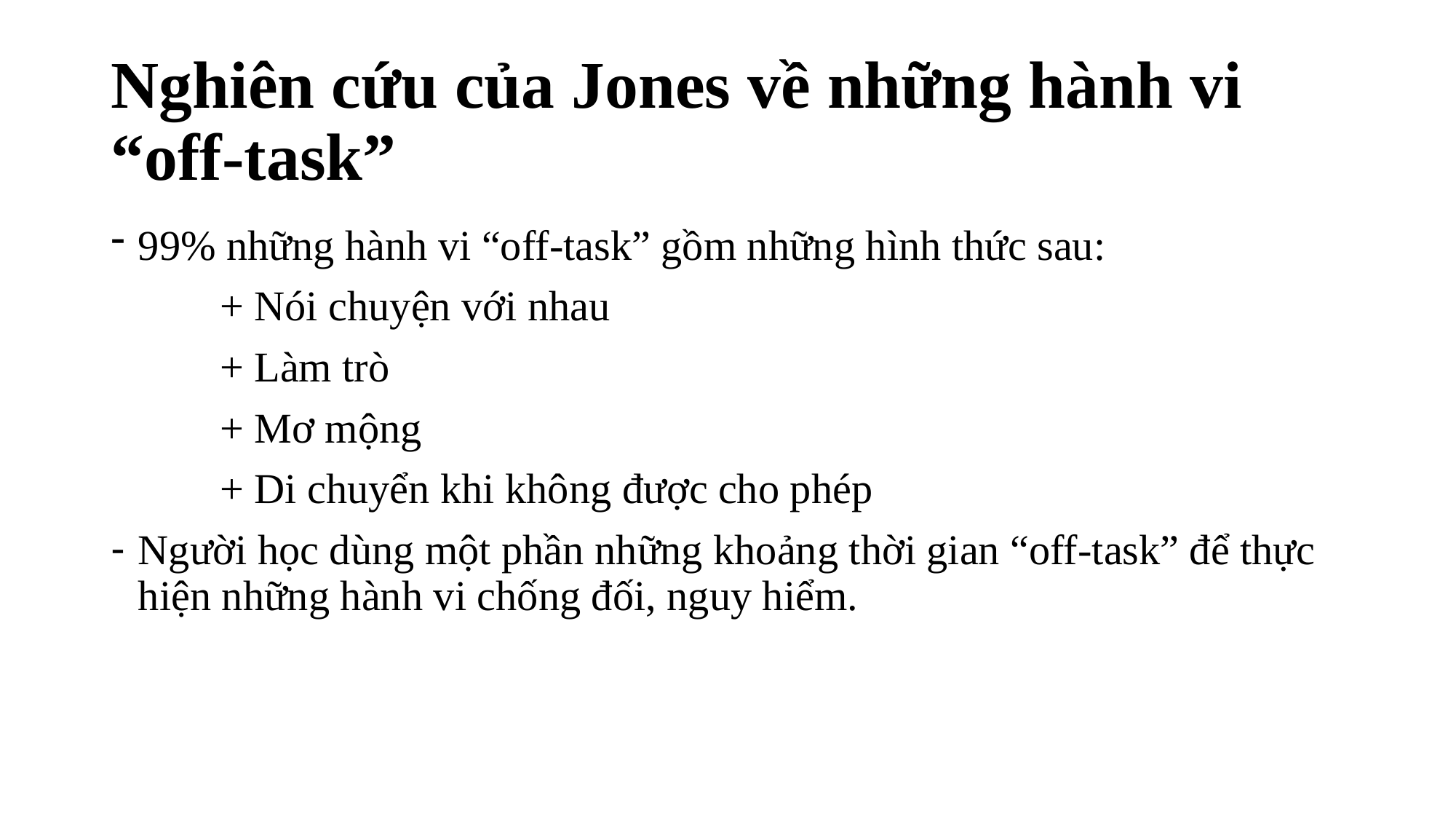

# Nghiên cứu của Jones về những hành vi “off-task”
99% những hành vi “off-task” gồm những hình thức sau:
	+ Nói chuyện với nhau
	+ Làm trò
	+ Mơ mộng
	+ Di chuyển khi không được cho phép
Người học dùng một phần những khoảng thời gian “off-task” để thực hiện những hành vi chống đối, nguy hiểm.